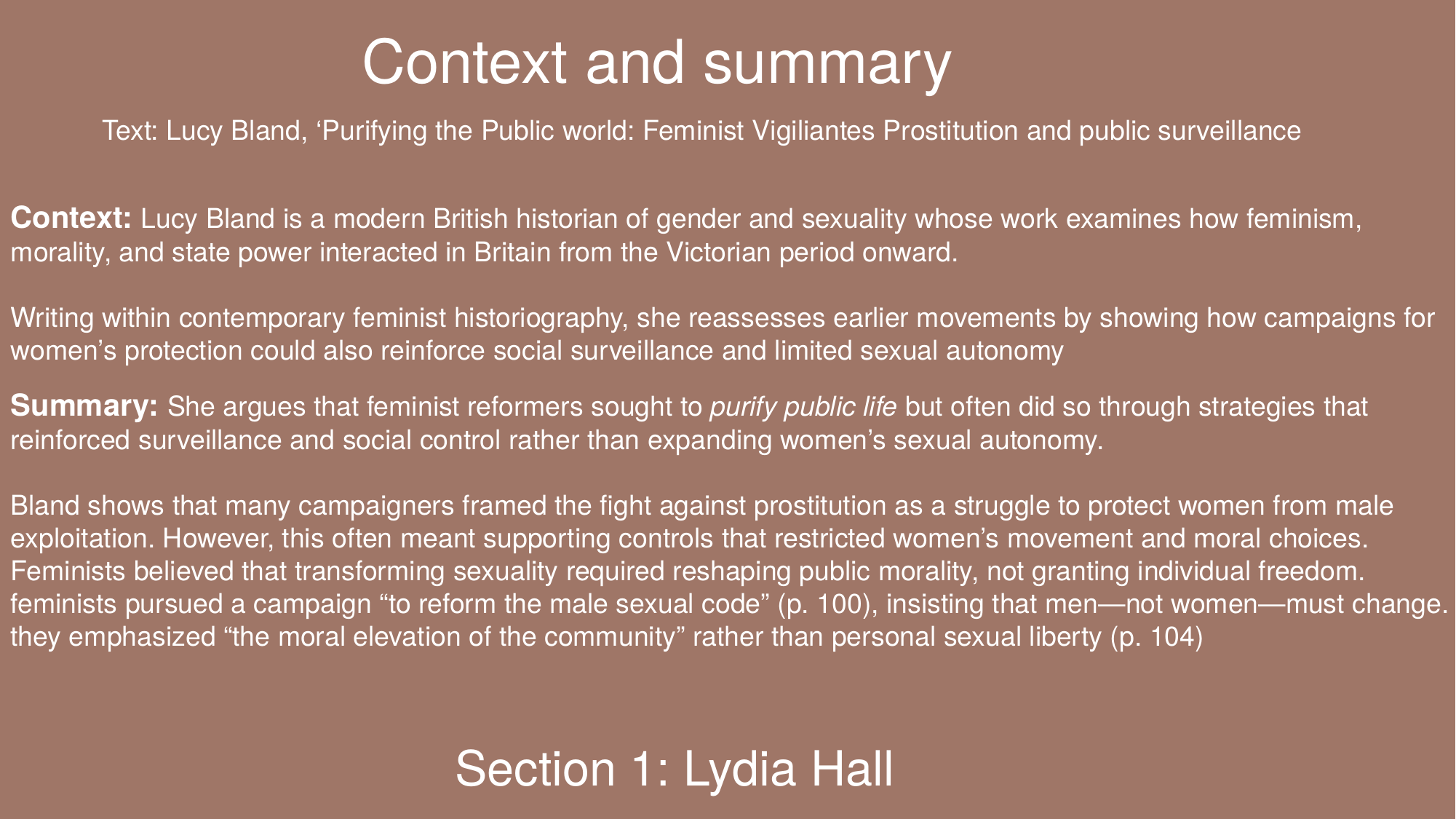

Context and summary
Text: Lucy Bland, ‘Purifying the Public world: Feminist Vigiliantes Prostitution and public surveillance
Context: Lucy Bland is a modern British historian of gender and sexuality whose work examines how feminism, morality, and state power interacted in Britain from the Victorian period onward.

Writing within contemporary feminist historiography, she reassesses earlier movements by showing how campaigns for women’s protection could also reinforce social surveillance and limited sexual autonomy
Summary: She argues that feminist reformers sought to purify public life but often did so through strategies that reinforced surveillance and social control rather than expanding women’s sexual autonomy.

Bland shows that many campaigners framed the fight against prostitution as a struggle to protect women from male exploitation. However, this often meant supporting controls that restricted women’s movement and moral choices. Feminists believed that transforming sexuality required reshaping public morality, not granting individual freedom.
feminists pursued a campaign “to reform the male sexual code” (p. 100), insisting that men—not women—must change.
they emphasized “the moral elevation of the community” rather than personal sexual liberty (p. 104)

Section 1: Lydia Hall